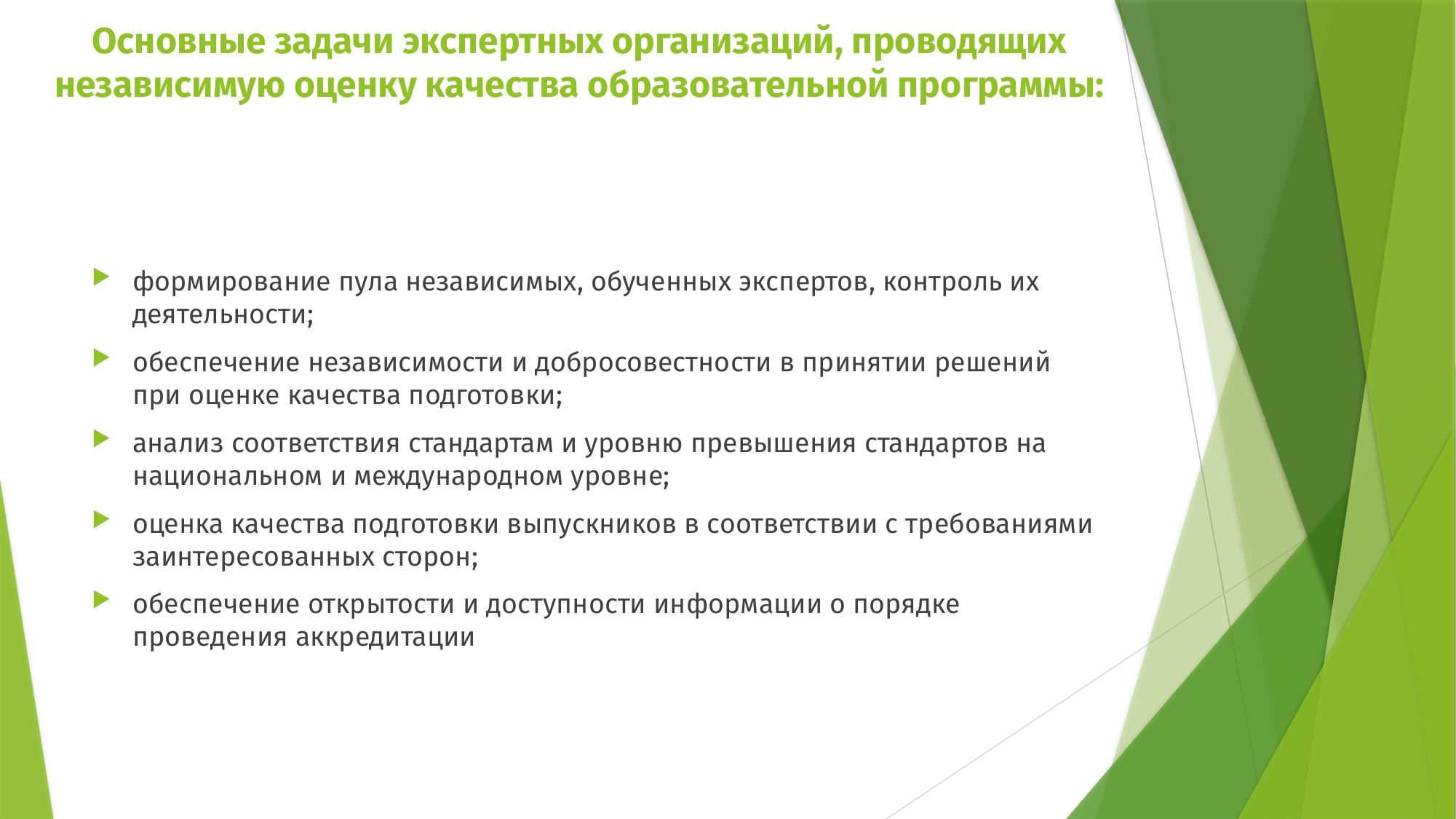

# Основные задачи экспертных организаций, проводящих независимую оценку качества образовательной программы:
формирование пула независимых, обученных экспертов, контроль их деятельности;
обеспечение независимости и добросовестности в принятии решений при оценке качества подготовки;
анализ соответствия стандартам и уровню превышения стандартов на национальном и международном уровне;
оценка качества подготовки выпускников в соответствии с требованиями заинтересованных сторон;
обеспечение открытости и доступности информации о порядке проведения аккредитации